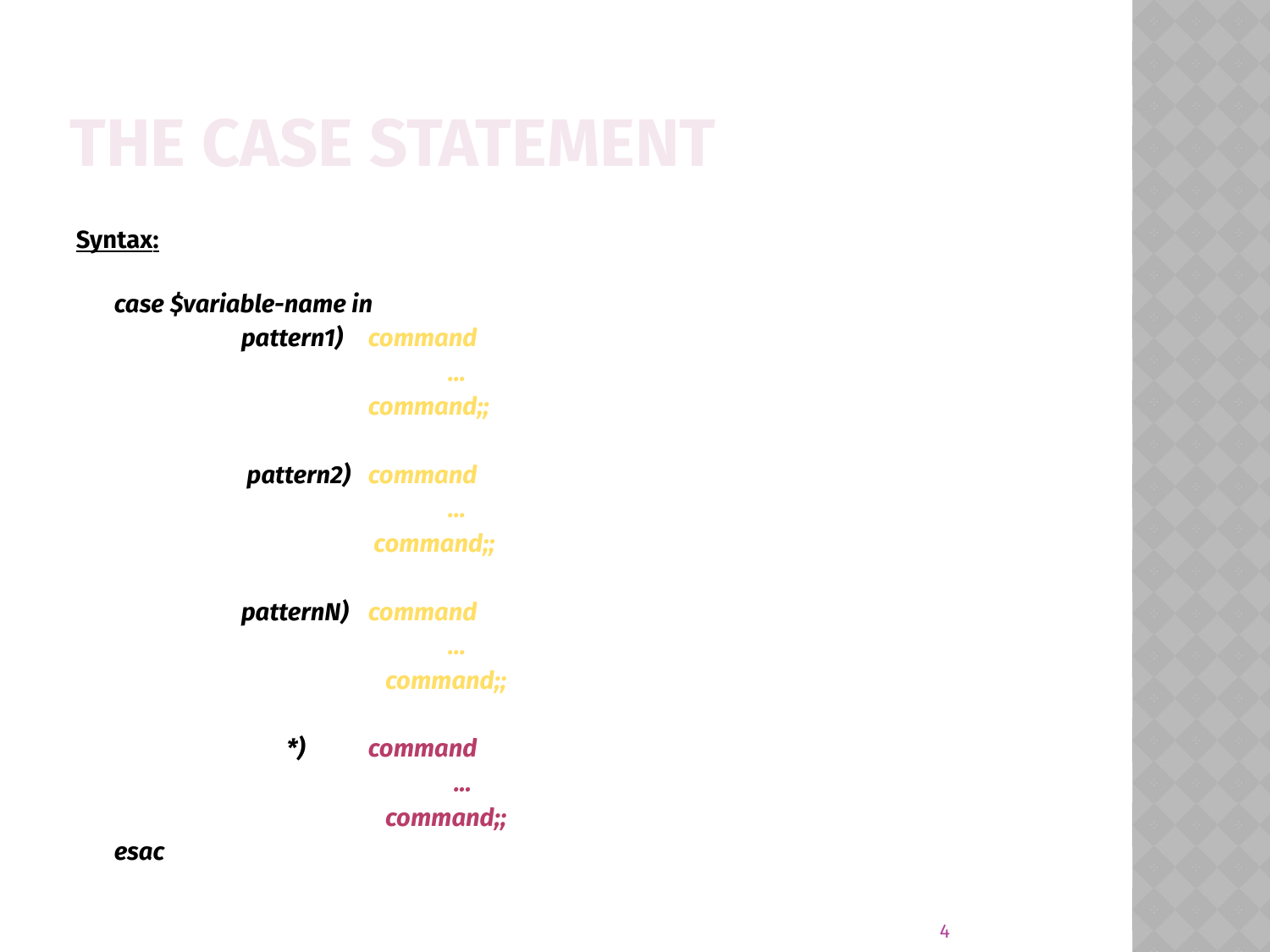

# The case Statement
Syntax:
	case $variable-name in
		pattern1) 	command
			              ...
			command;;

		 pattern2) 	command
			              ...
			 command;;

		patternN) 	command
			              ...
			   command;;

		        *) 	command
			               ...
			   command;;
	esac
4